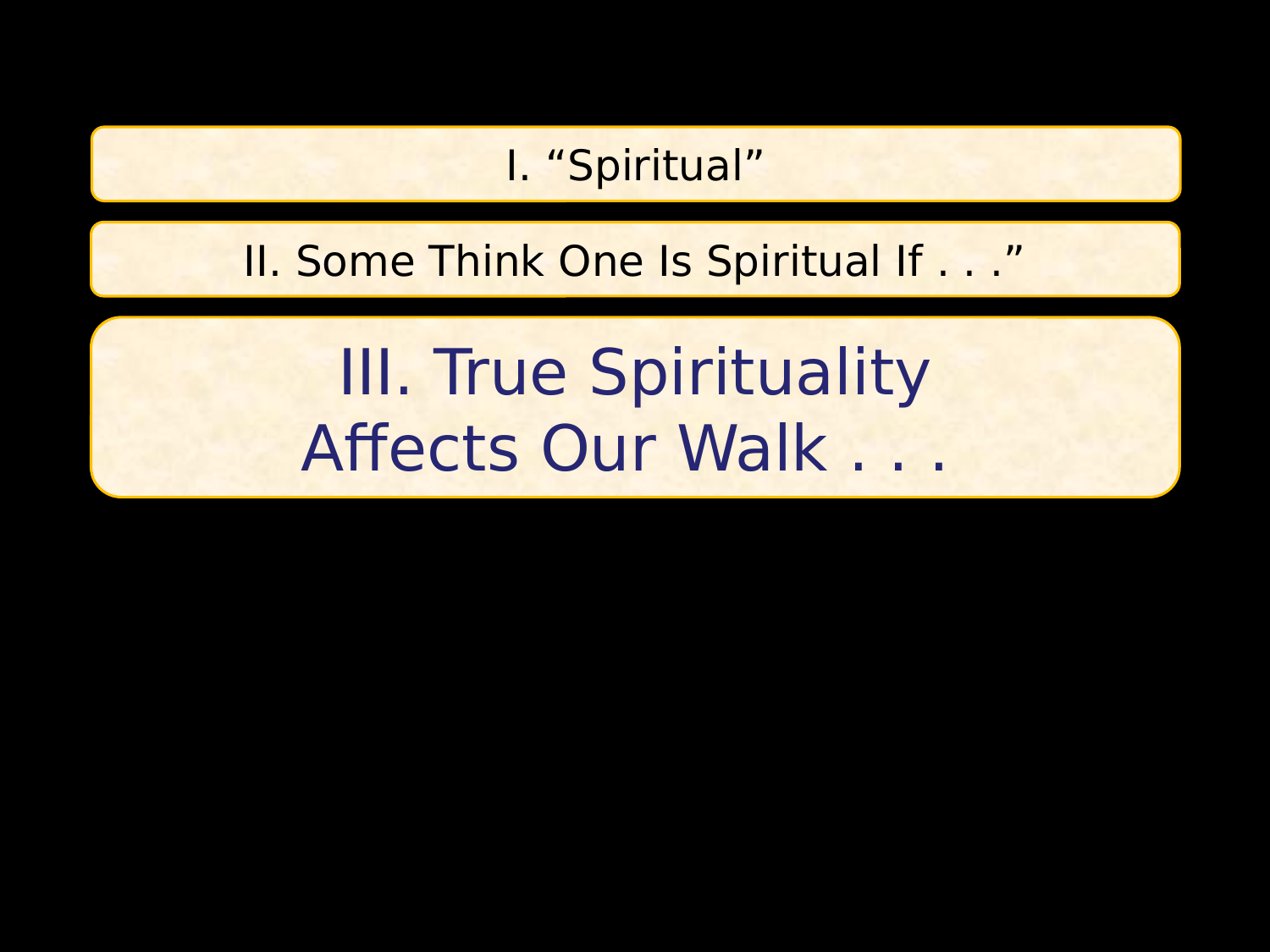

I. “Spiritual”

II. Some Think One Is Spiritual If . . .”
III. True Spirituality
Affects Our Walk . . .